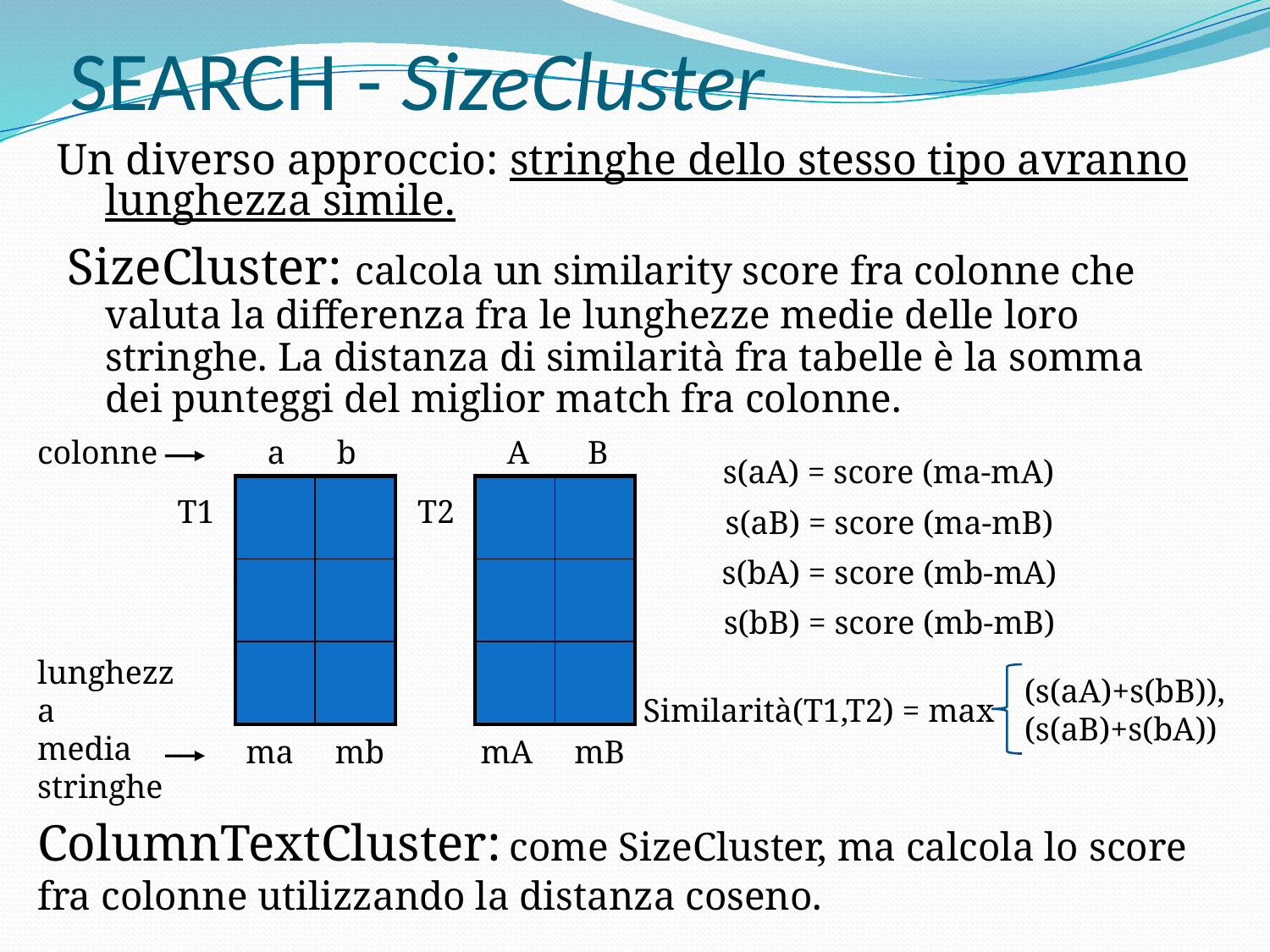

# SEARCH - SizeCluster
Un diverso approccio: stringhe dello stesso tipo avranno lunghezza simile.
SizeCluster: calcola un similarity score fra colonne che valuta la differenza fra le lunghezze medie delle loro stringhe. La distanza di similarità fra tabelle è la somma dei punteggi del miglior match fra colonne.
colonne
a
b
A
B
s(aA) = score (ma-mA)

|  |  |
| --- | --- |
|  |  |
|  |  |
|  |  |
| --- | --- |
|  |  |
|  |  |
T1
T2
s(aB) = score (ma-mB)
s(bA) = score (mb-mA)
s(bB) = score (mb-mB)
lunghezza
media
stringhe

(s(aA)+s(bB)),
(s(aB)+s(bA))
Similarità(T1,T2) = max
ma
mb
mA
mB

ColumnTextCluster: come SizeCluster, ma calcola lo score fra colonne utilizzando la distanza coseno.